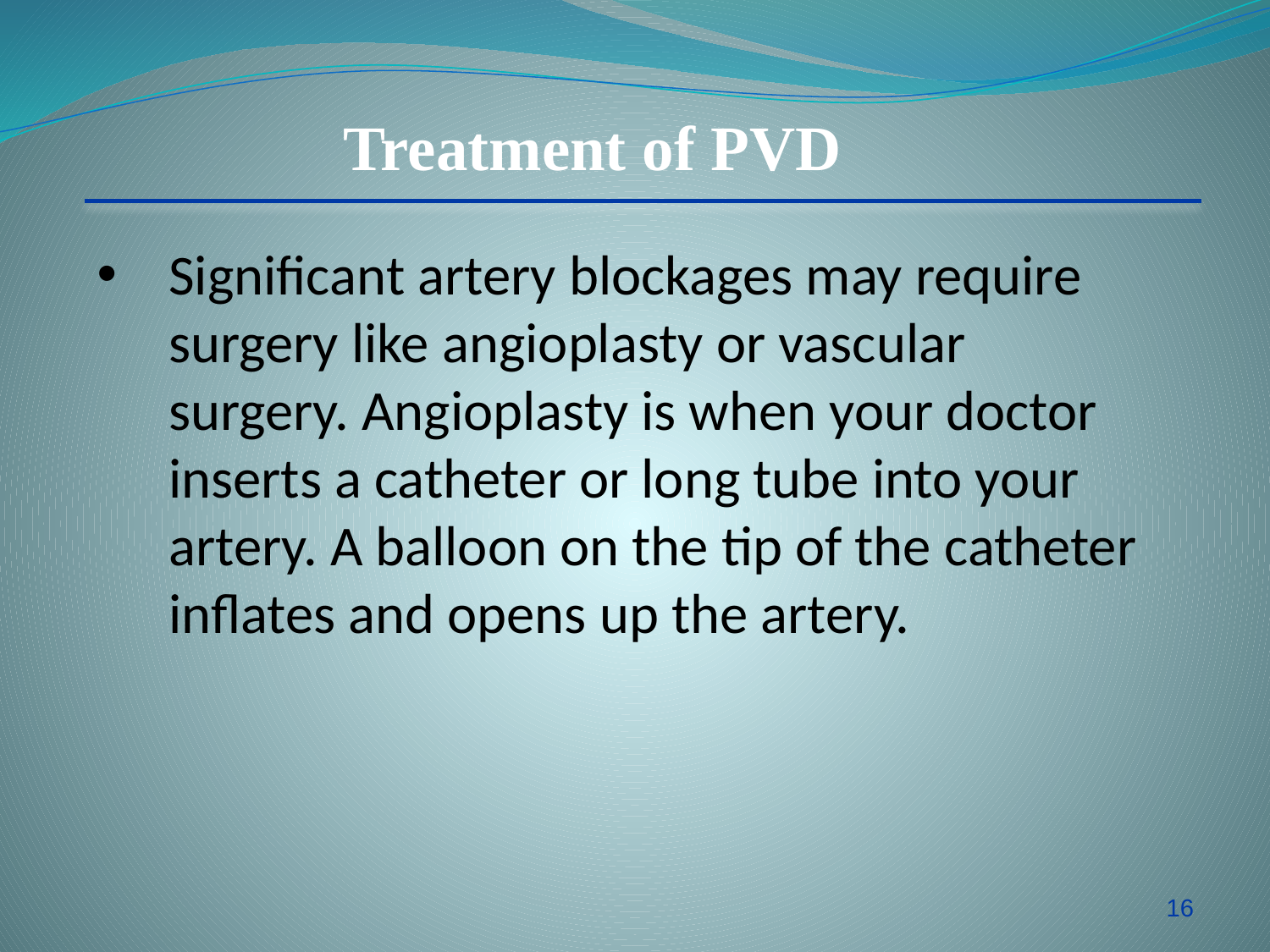

Treatment of PVD
Significant artery blockages may require surgery like angioplasty or vascular surgery. Angioplasty is when your doctor inserts a catheter or long tube into your artery. A balloon on the tip of the catheter inflates and opens up the artery.

16